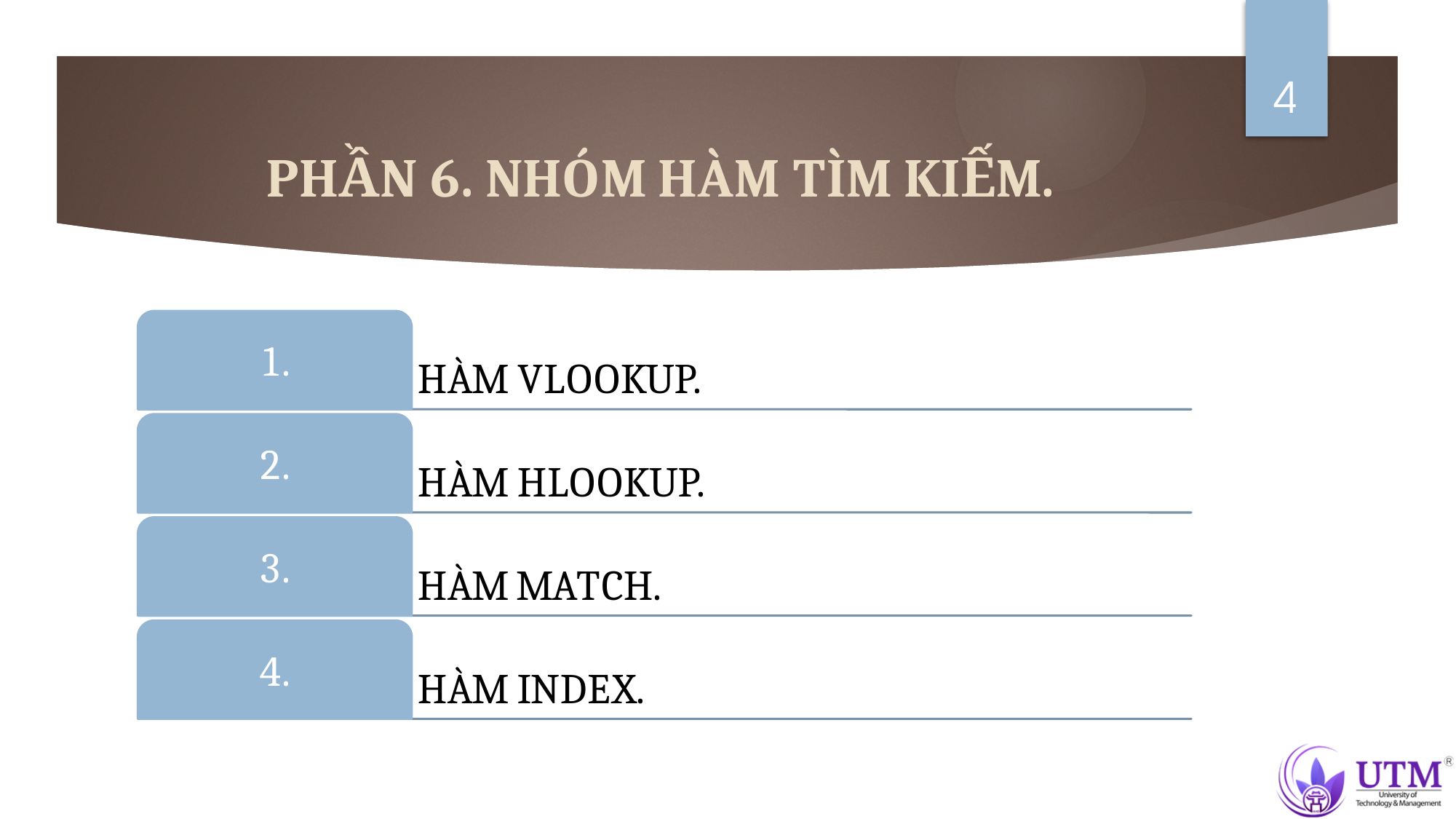

4
# PHẦN 6. NHÓM HÀM TÌM KIẾM.
HÀM VLOOKUP.
1.
HÀM HLOOKUP.
2.
HÀM MATCH.
3.
HÀM INDEX.
4.